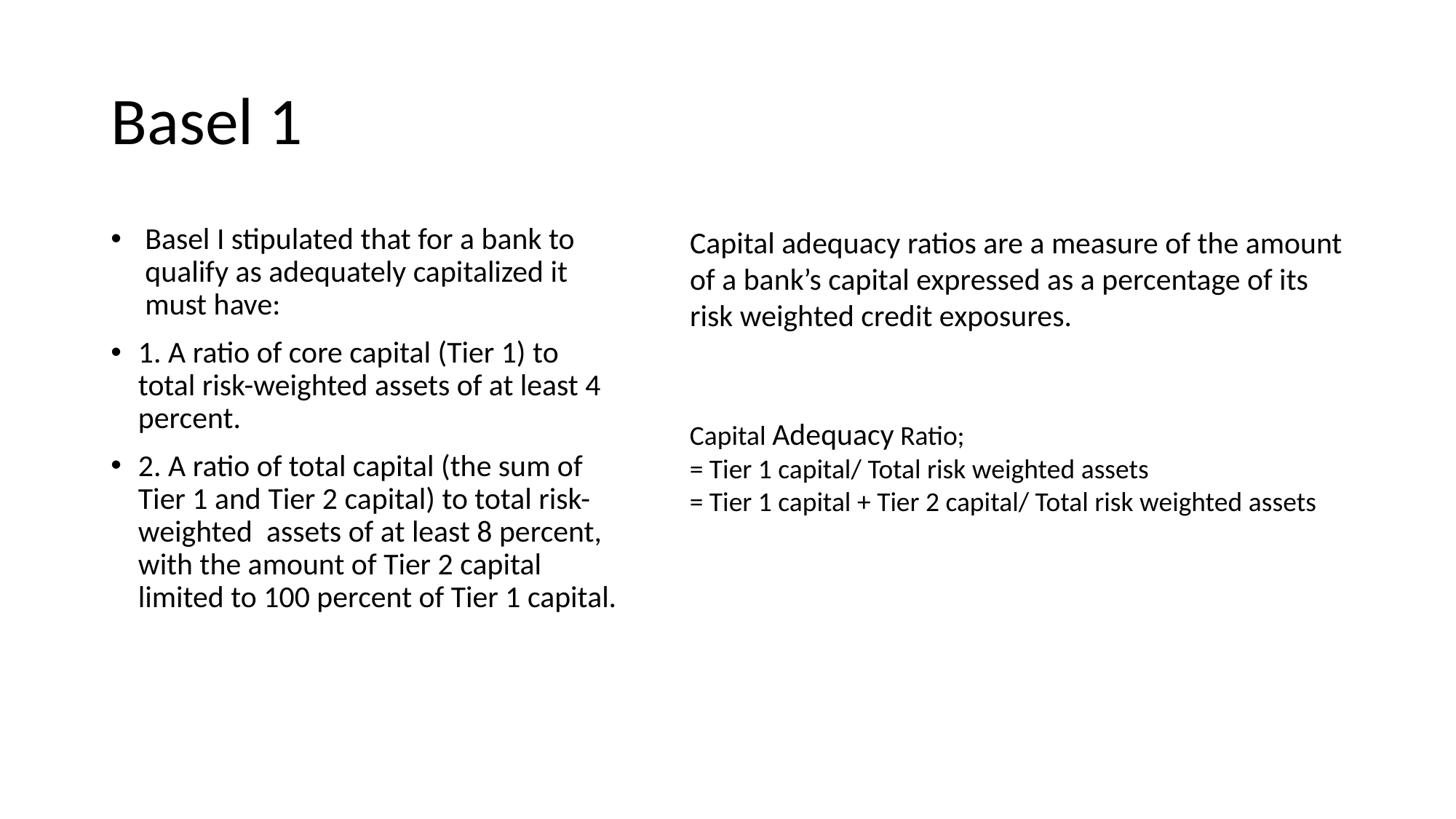

# Basel 1
Basel I stipulated that for a bank to qualify as adequately capitalized it must have:
1. A ratio of core capital (Tier 1) to total risk-weighted assets of at least 4 percent.
2. A ratio of total capital (the sum of Tier 1 and Tier 2 capital) to total risk-weighted  assets of at least 8 percent, with the amount of Tier 2 capital limited to 100 percent of Tier 1 capital.
Capital adequacy ratios are a measure of the amount
of a bank’s capital expressed as a percentage of its
risk weighted credit exposures.
Capital Adequacy Ratio;
= Tier 1 capital/ Total risk weighted assets
= Tier 1 capital + Tier 2 capital/ Total risk weighted assets